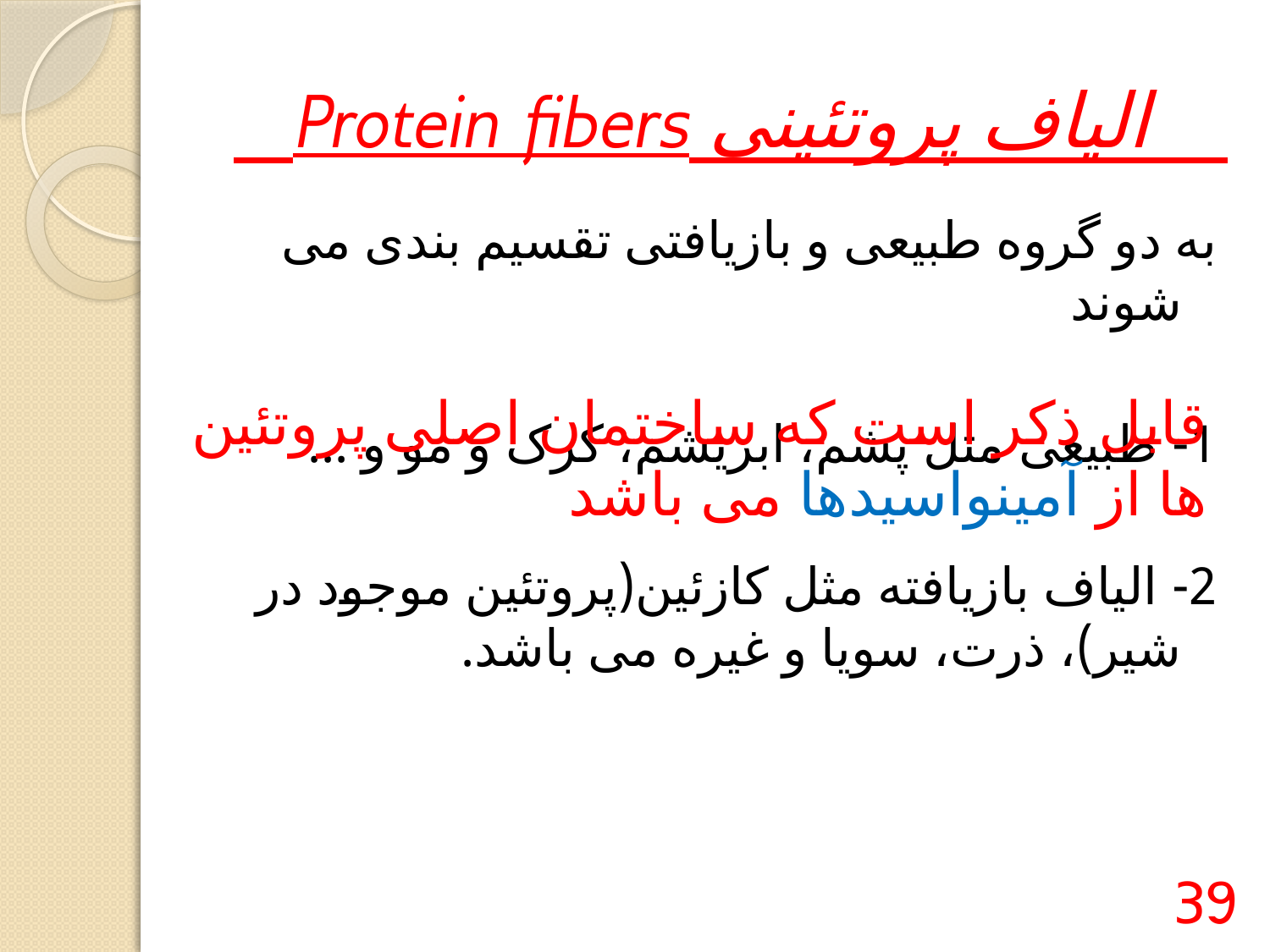

# الیاف پروتئینی Protein fibers
به دو گروه طبیعی و بازیافتی تقسیم بندی می شوند

1- طبیعی مثل پشم، ابریشم، کرک و مو و ...

2- الیاف بازیافته مثل کازئین(پروتئین موجود در شیر)، ذرت، سویا و غیره می باشد.

قابل ذکر است که ساختمان اصلی پروتئین ها از آمینواسیدها می باشد
39